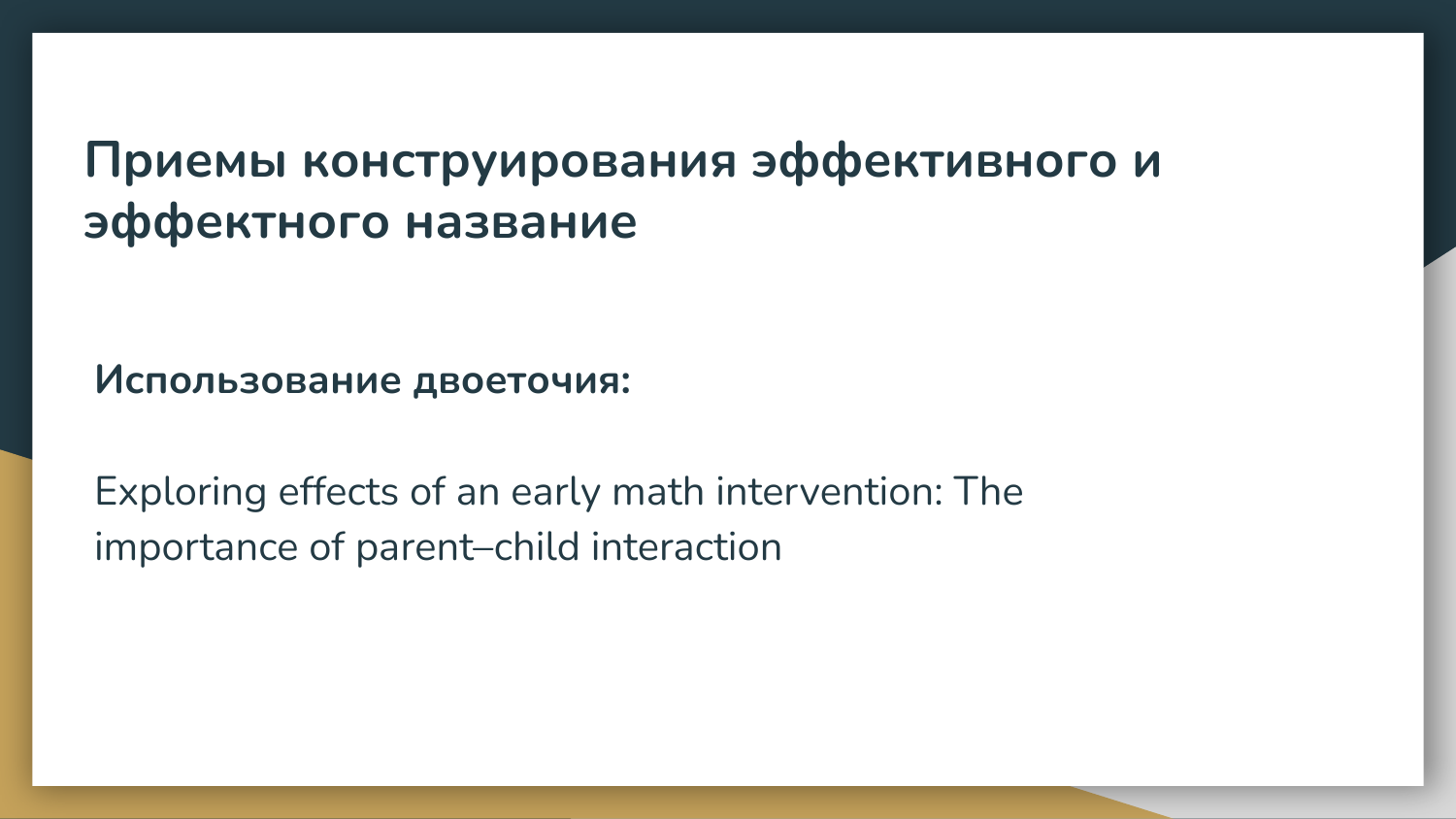

# Приемы конструирования эффективного и эффектного название
Использование двоеточия:

Exploring effects of an early math intervention: The importance of parent–child interaction